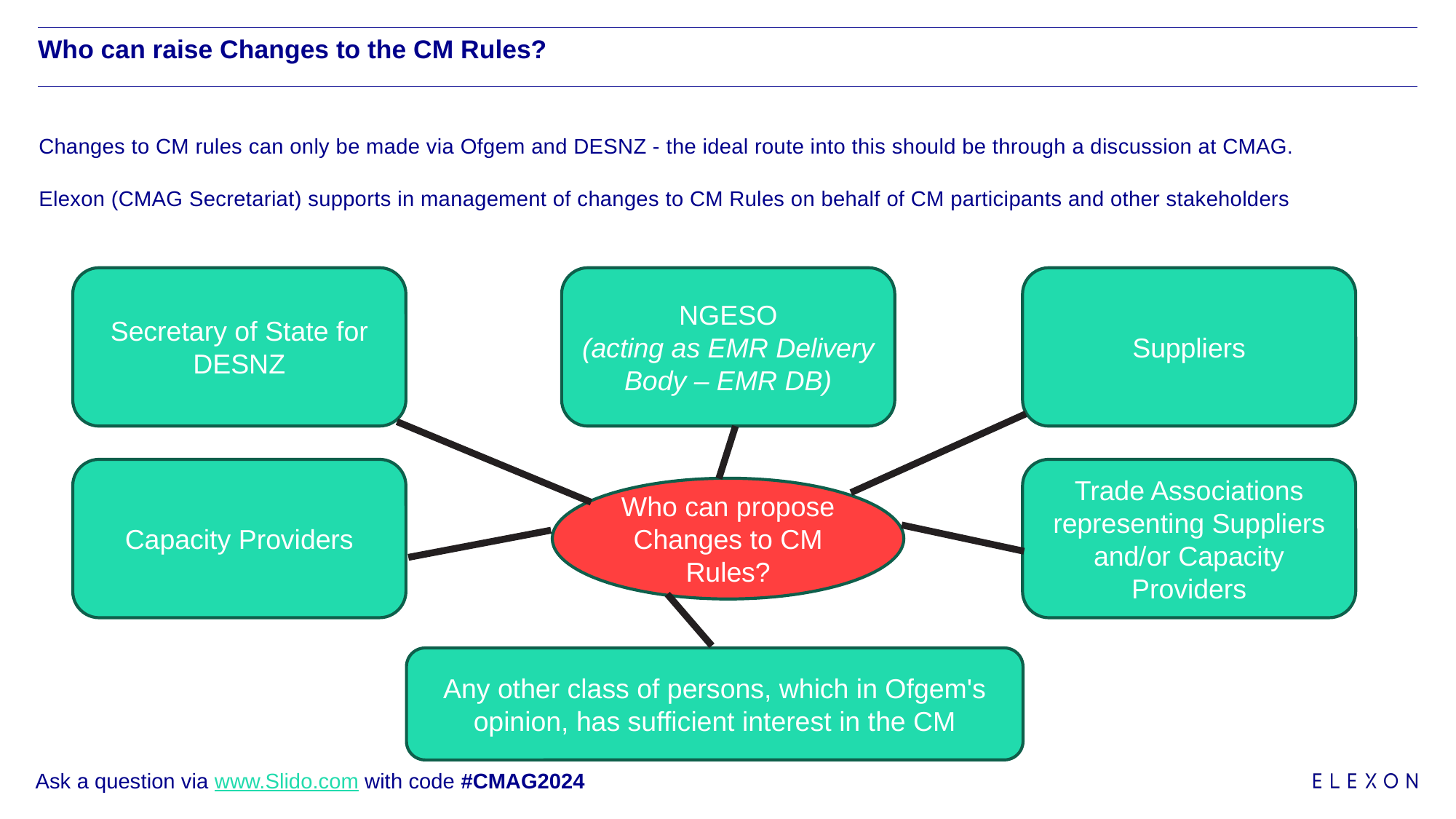

# Who can raise Changes to the CM Rules?
Changes to CM rules can only be made via Ofgem and DESNZ - the ideal route into this should be through a discussion at CMAG.
Elexon (CMAG Secretariat) supports in management of changes to CM Rules on behalf of CM participants and other stakeholders

NGESO
(acting as EMR Delivery Body – EMR DB)
Secretary of State for DESNZ
Suppliers
Capacity Providers
Trade Associations representing Suppliers and/or Capacity Providers
Who can propose Changes to CM Rules?
Any other class of persons, which in Ofgem's opinion, has sufficient interest in the CM